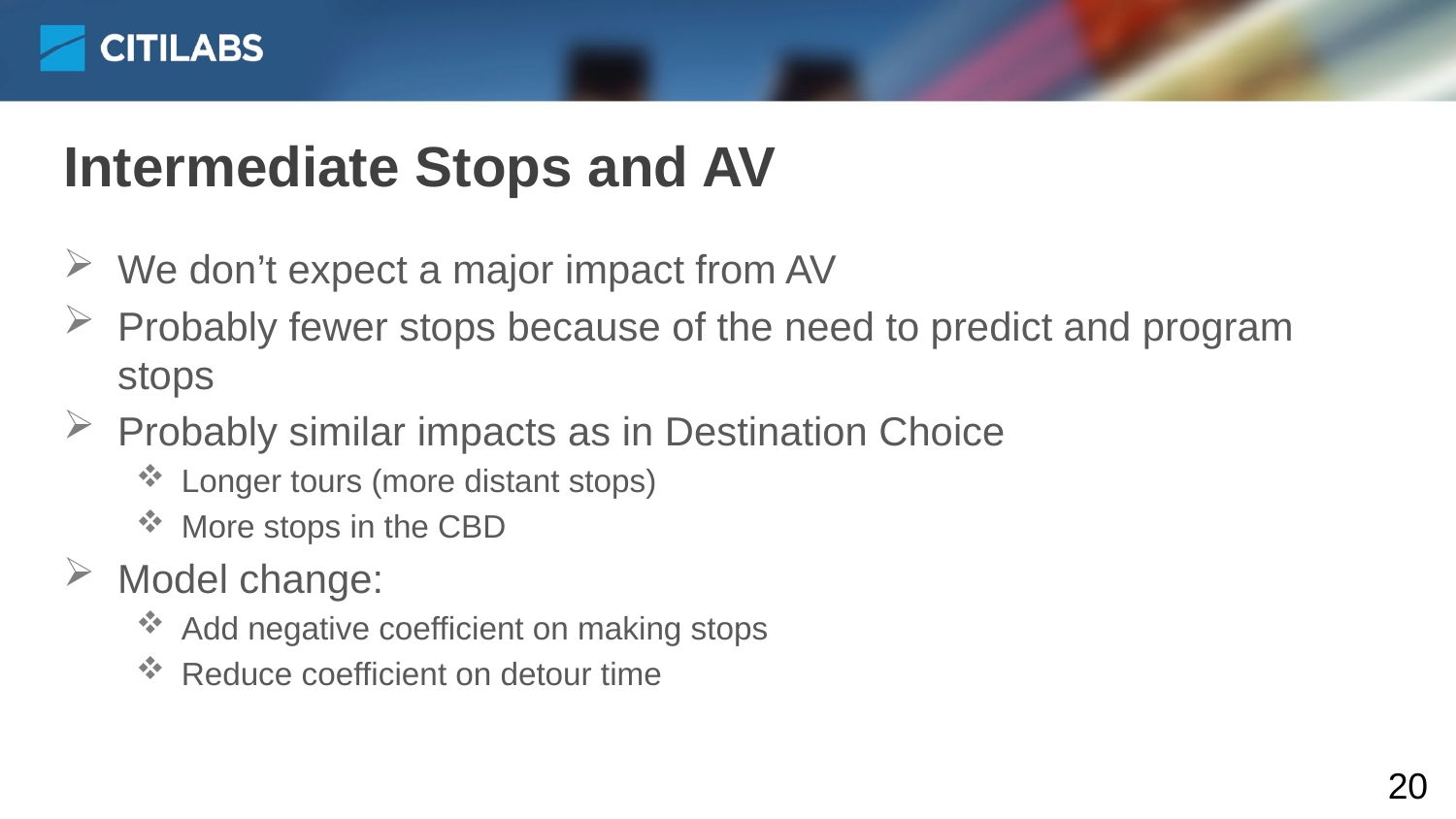

# Intermediate Stops and AV
We don’t expect a major impact from AV
Probably fewer stops because of the need to predict and program stops
Probably similar impacts as in Destination Choice
Longer tours (more distant stops)
More stops in the CBD
Model change:
Add negative coefficient on making stops
Reduce coefficient on detour time